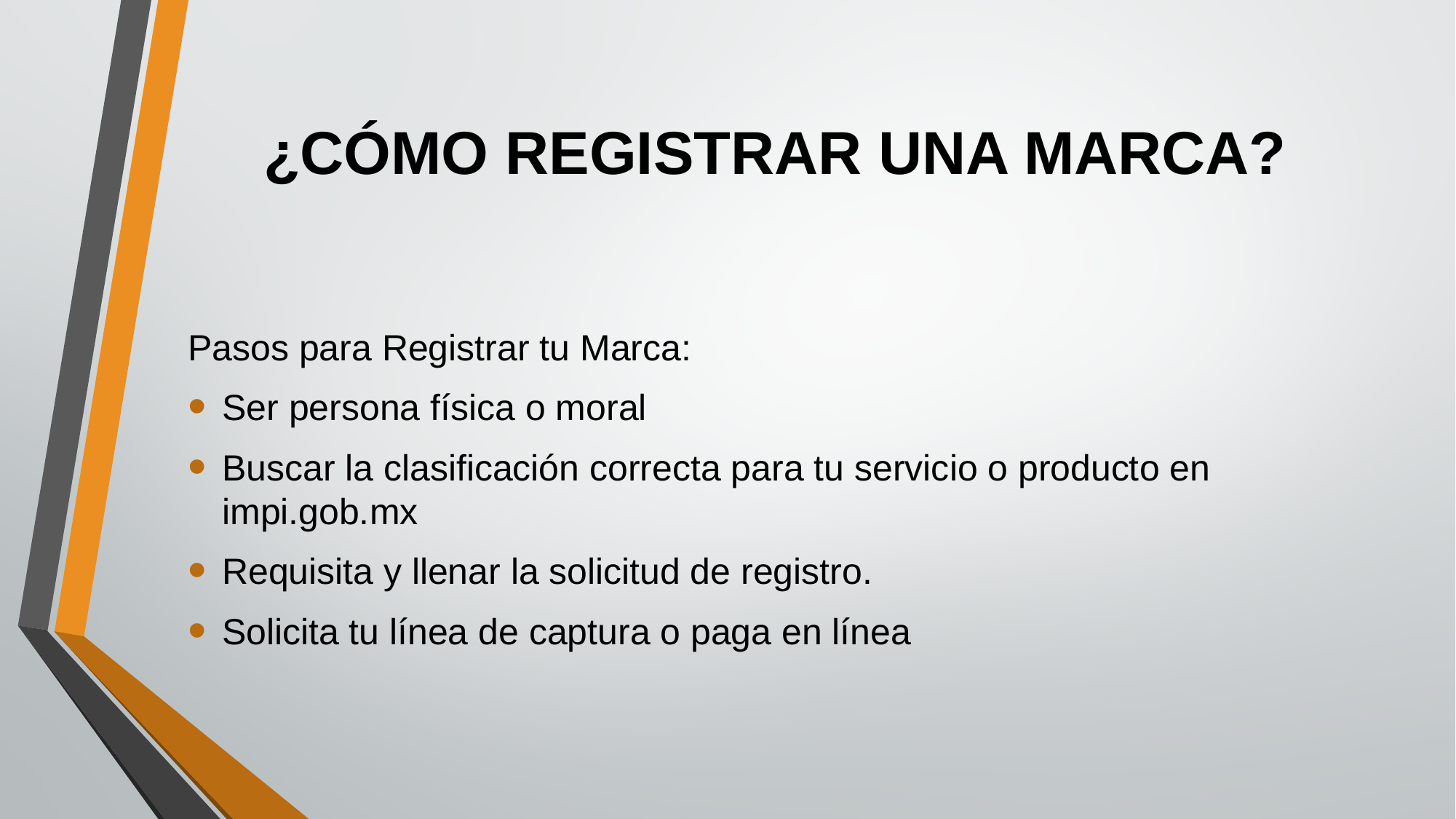

# ¿CÓMO REGISTRAR UNA MARCA?
Pasos para Registrar tu Marca:
Ser persona física o moral
Buscar la clasificación correcta para tu servicio o producto en impi.gob.mx
Requisita y llenar la solicitud de registro.
Solicita tu línea de captura o paga en línea